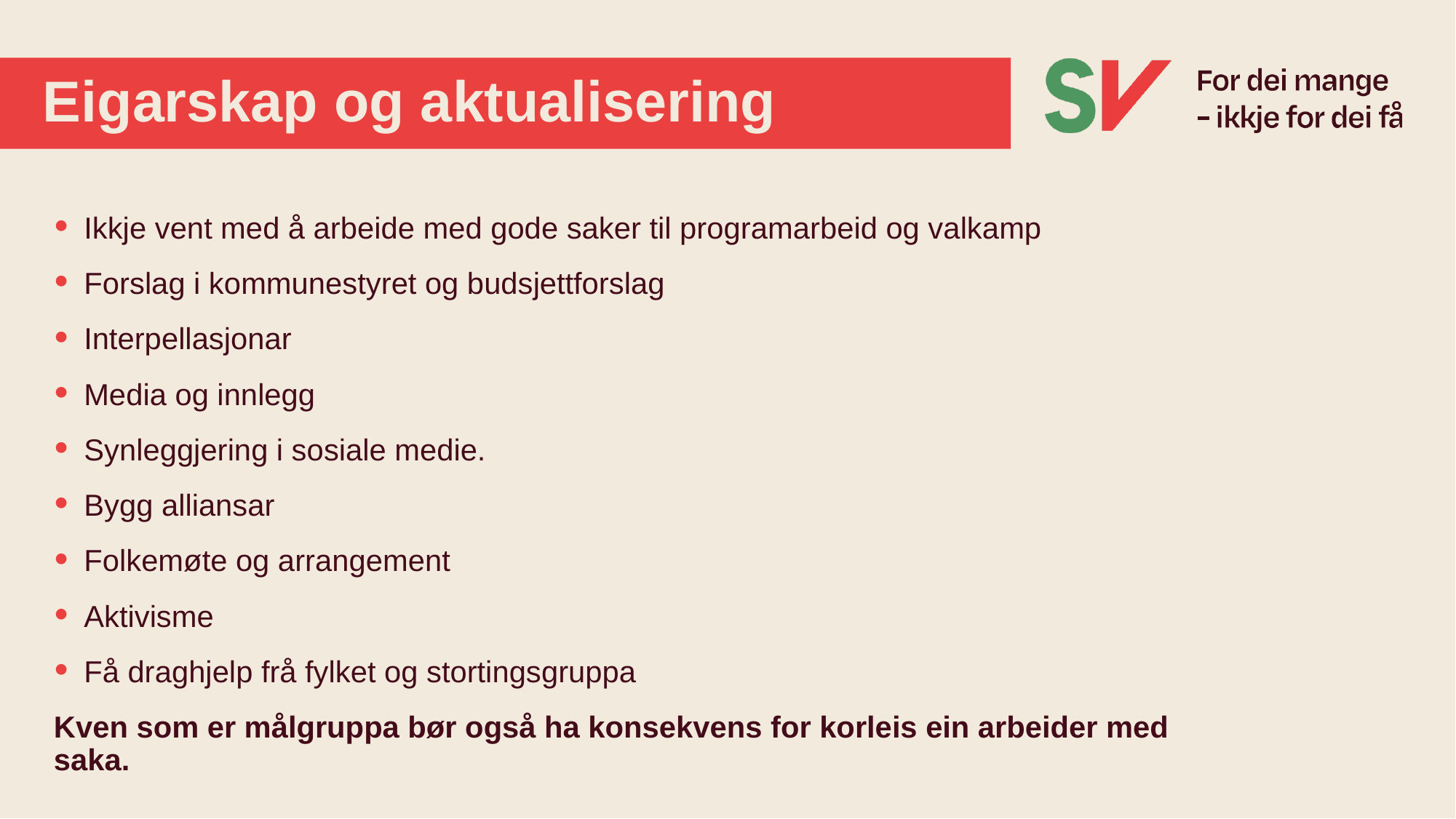

# Eigarskap og aktualisering
Ikkje vent med å arbeide med gode saker til programarbeid og valkamp
Forslag i kommunestyret og budsjettforslag
Interpellasjonar
Media og innlegg
Synleggjering i sosiale medie.
Bygg alliansar
Folkemøte og arrangement
Aktivisme
Få draghjelp frå fylket og stortingsgruppa
Kven som er målgruppa bør også ha konsekvens for korleis ein arbeider med saka.